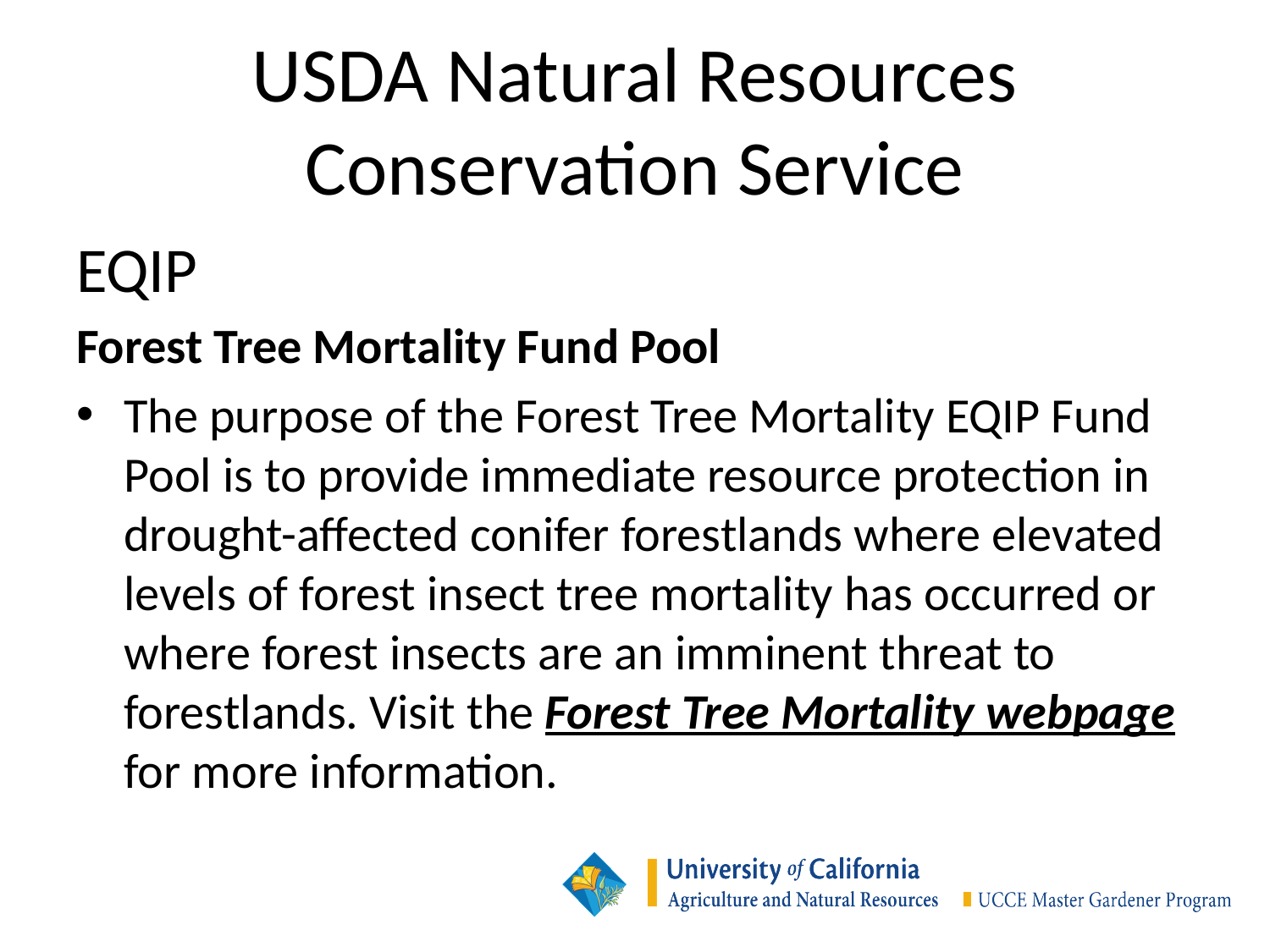

# USDA Natural Resources Conservation Service
EQIP
Forest Tree Mortality Fund Pool
The purpose of the Forest Tree Mortality EQIP Fund Pool is to provide immediate resource protection in drought-affected conifer forestlands where elevated levels of forest insect tree mortality has occurred or where forest insects are an imminent threat to forestlands. Visit the Forest Tree Mortality webpage for more information.